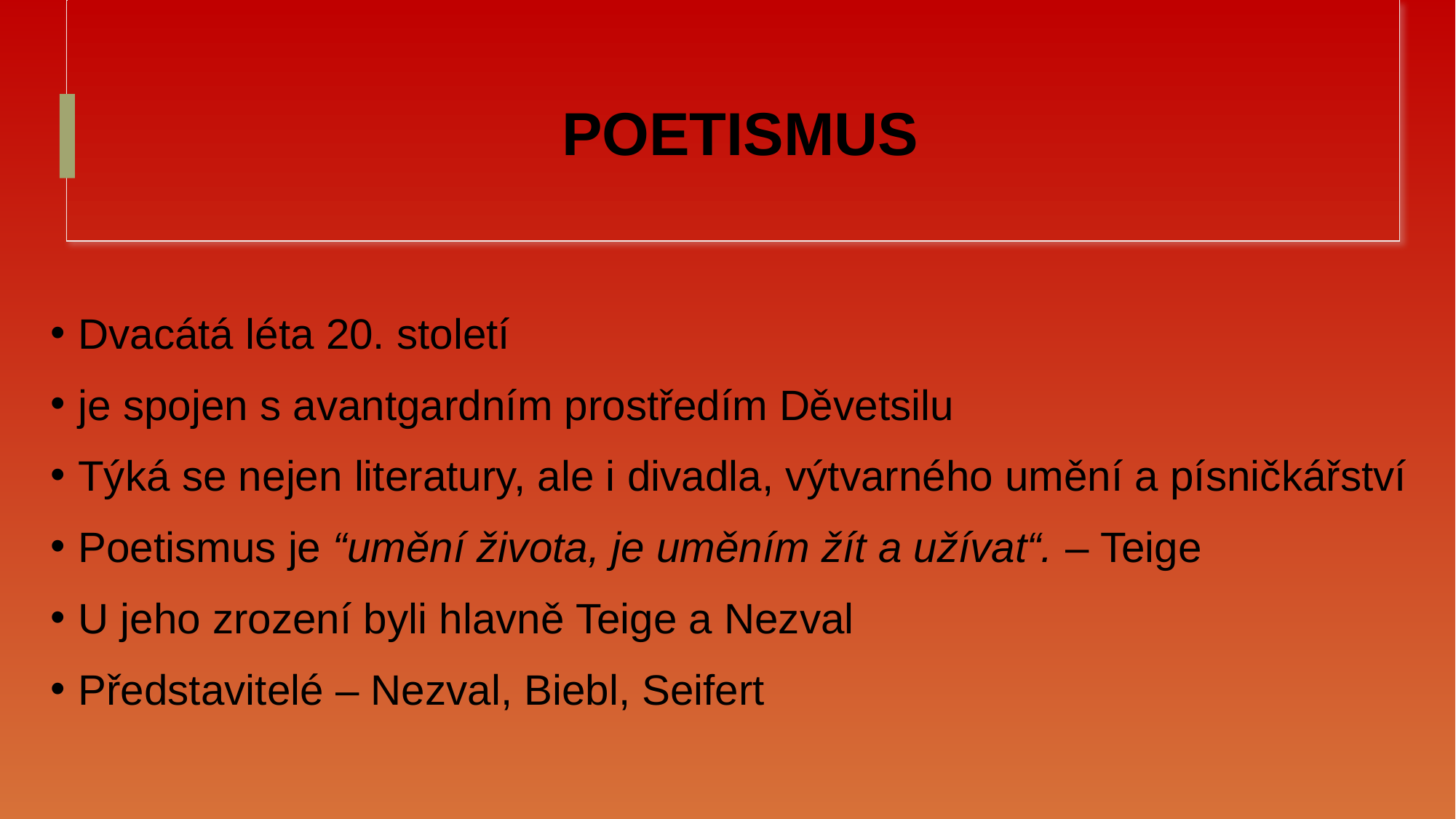

# POETISMUS
Dvacátá léta 20. století
je spojen s avantgardním prostředím Děvetsilu
Týká se nejen literatury, ale i divadla, výtvarného umění a písničkářství
Poetismus je “umění života, je uměním žít a užívat“. – Teige
U jeho zrození byli hlavně Teige a Nezval
Představitelé – Nezval, Biebl, Seifert